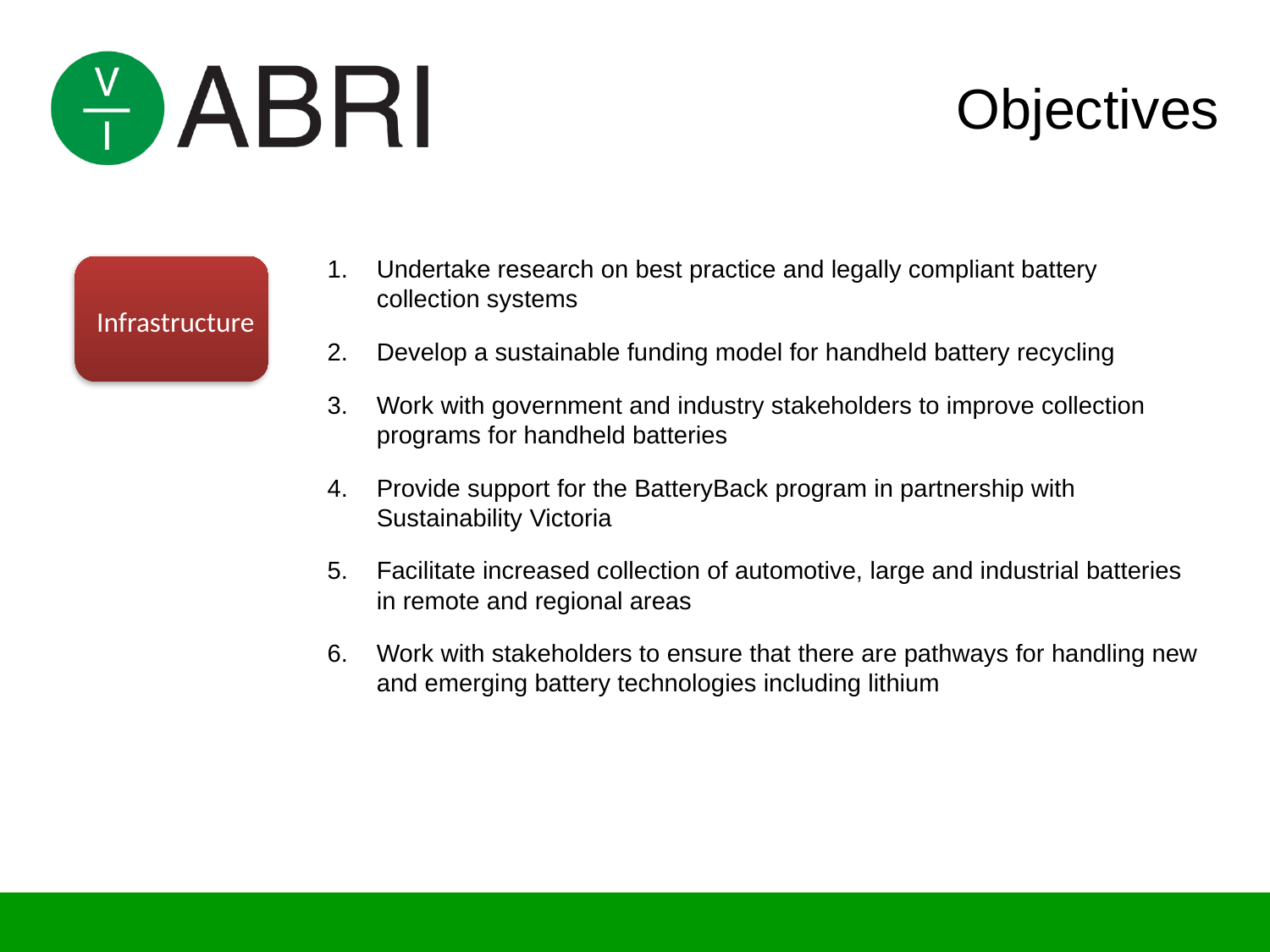

Objectives

Undertake research on best practice and legally compliant battery collection systems
Develop a sustainable funding model for handheld battery recycling
Work with government and industry stakeholders to improve collection programs for handheld batteries
Provide support for the BatteryBack program in partnership with Sustainability Victoria
Facilitate increased collection of automotive, large and industrial batteries in remote and regional areas
Work with stakeholders to ensure that there are pathways for handling new and emerging battery technologies including lithium

Infrastructure